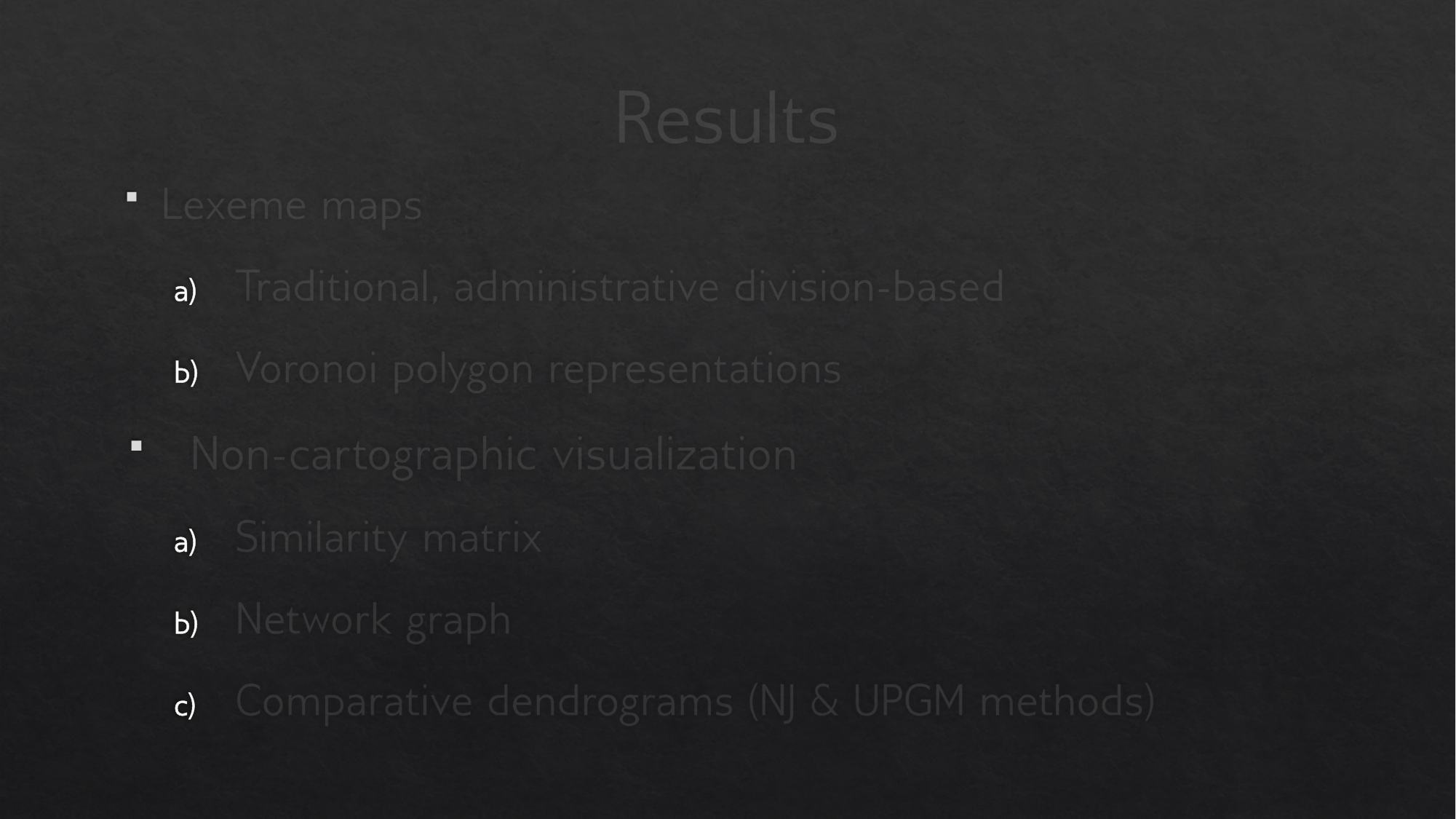

Results
Lexeme maps
Traditional, administrative division-based
Voronoi polygon representations
Non-cartographic visualization
Similarity matrix
Network graph
Comparative dendrograms (NJ & UPGM methods)